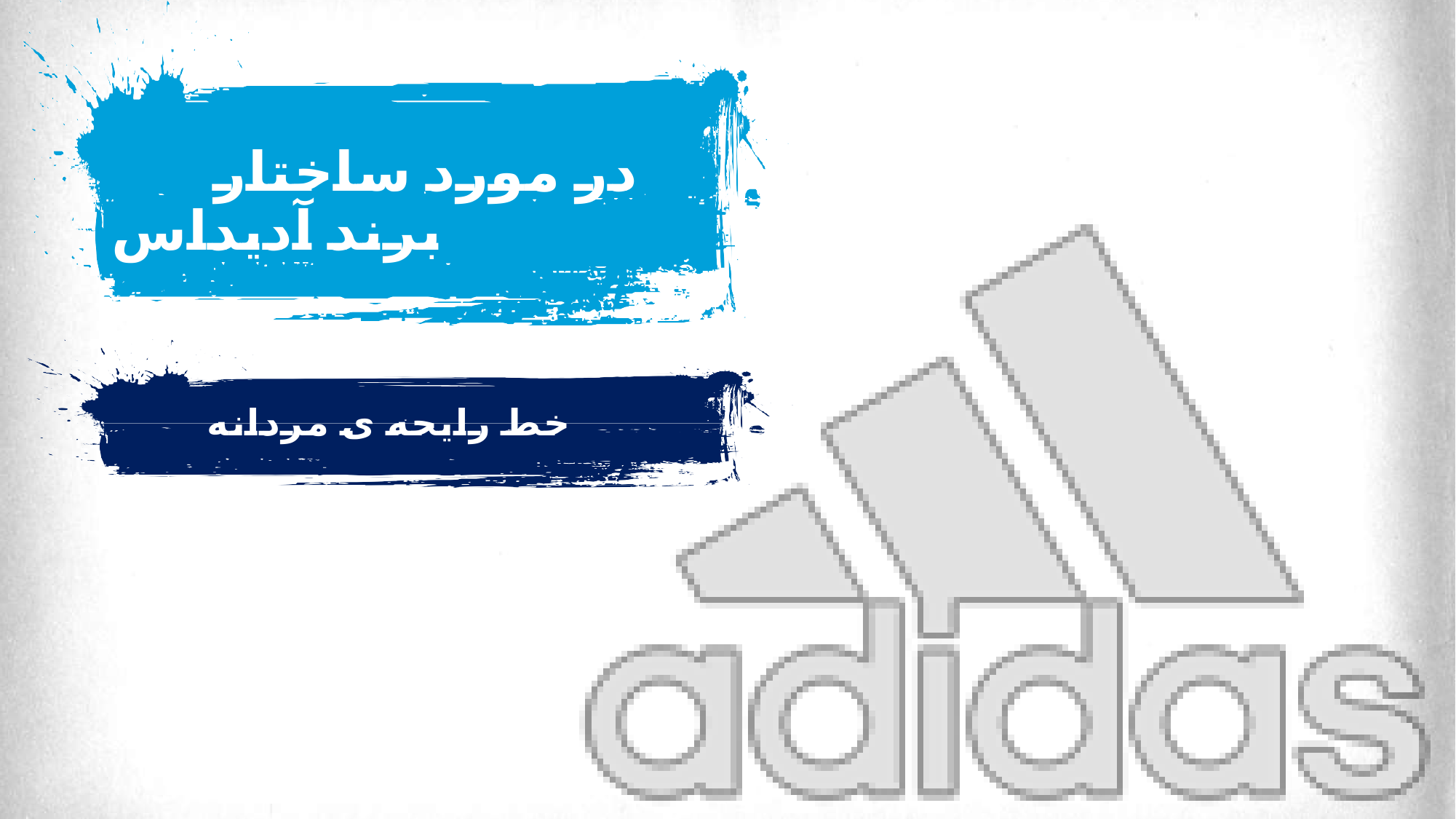

# در مورد ساختار برند آدیداس

خط رایحه ی مردانه
29